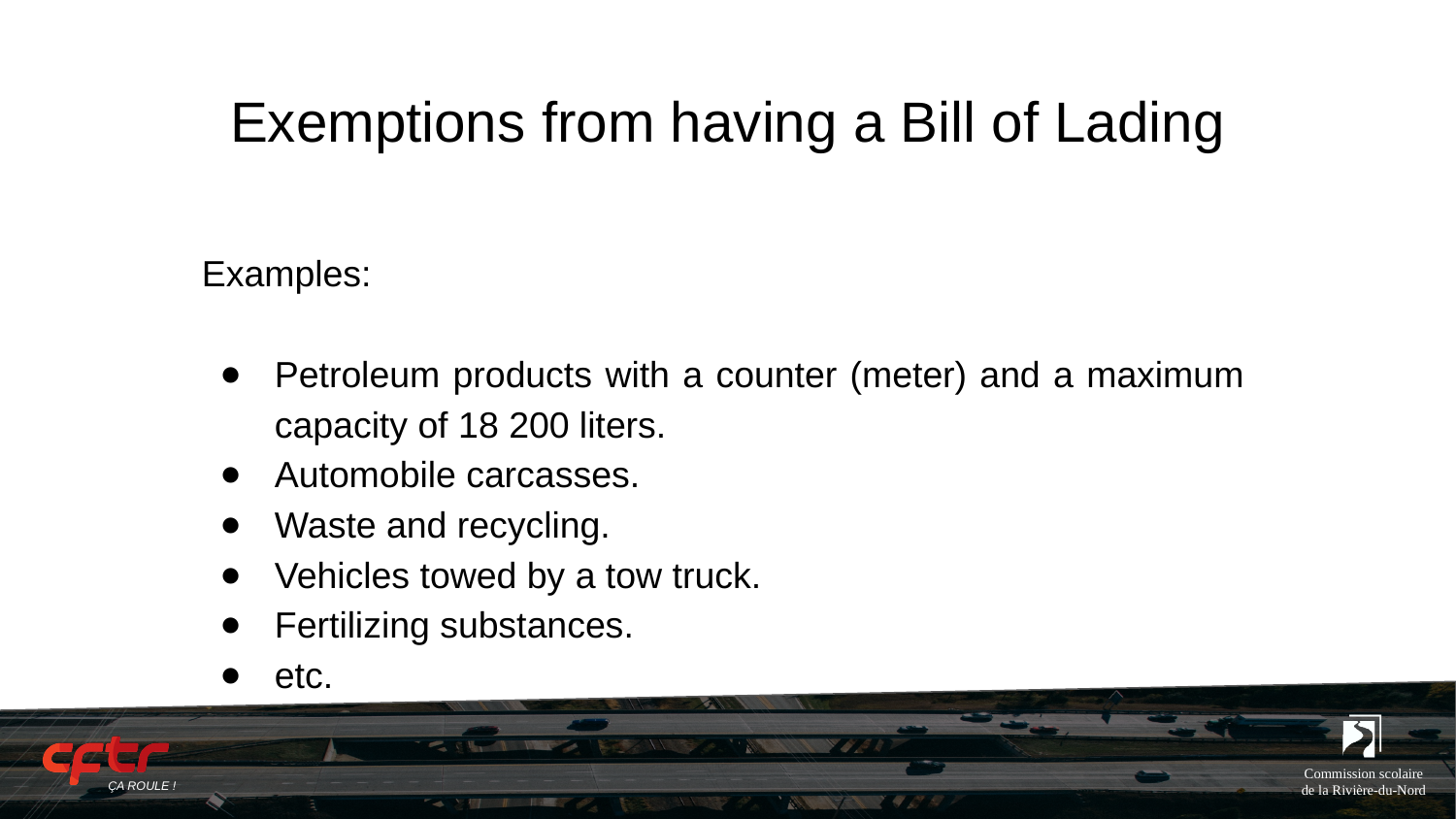

# Exemptions from having a Bill of Lading
Examples:

Petroleum products with a counter (meter) and a maximum capacity of 18 200 liters.
Automobile carcasses.
Waste and recycling.
Vehicles towed by a tow truck.
Fertilizing substances.
etc.